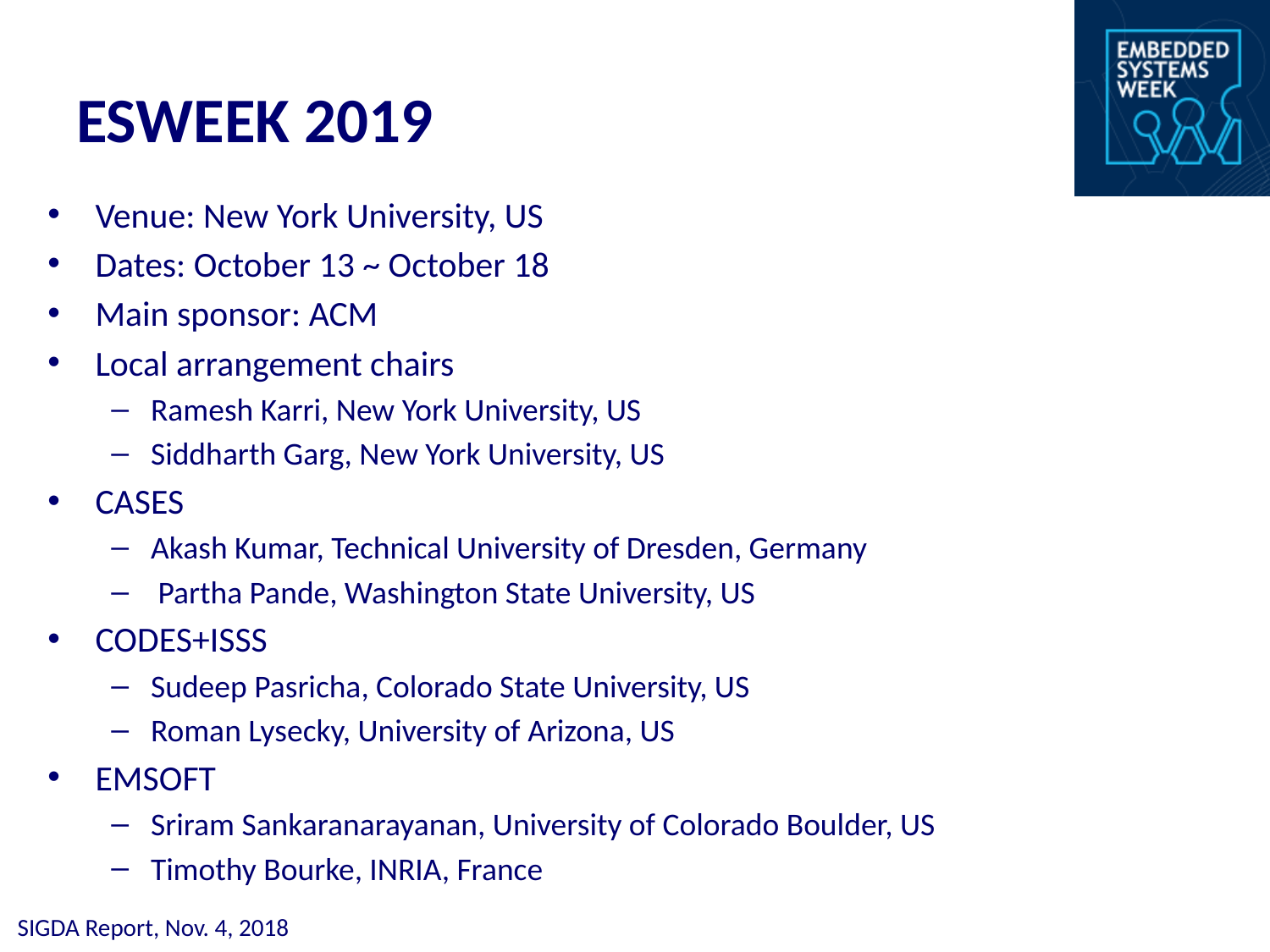

# ESWEEK 2019
Venue: New York University, US
Dates: October 13 ~ October 18
Main sponsor: ACM
Local arrangement chairs
Ramesh Karri, New York University, US
Siddharth Garg, New York University, US
CASES
Akash Kumar, Technical University of Dresden, Germany
 Partha Pande, Washington State University, US
CODES+ISSS
Sudeep Pasricha, Colorado State University, US
Roman Lysecky, University of Arizona, US
EMSOFT
Sriram Sankaranarayanan, University of Colorado Boulder, US
Timothy Bourke, INRIA, France